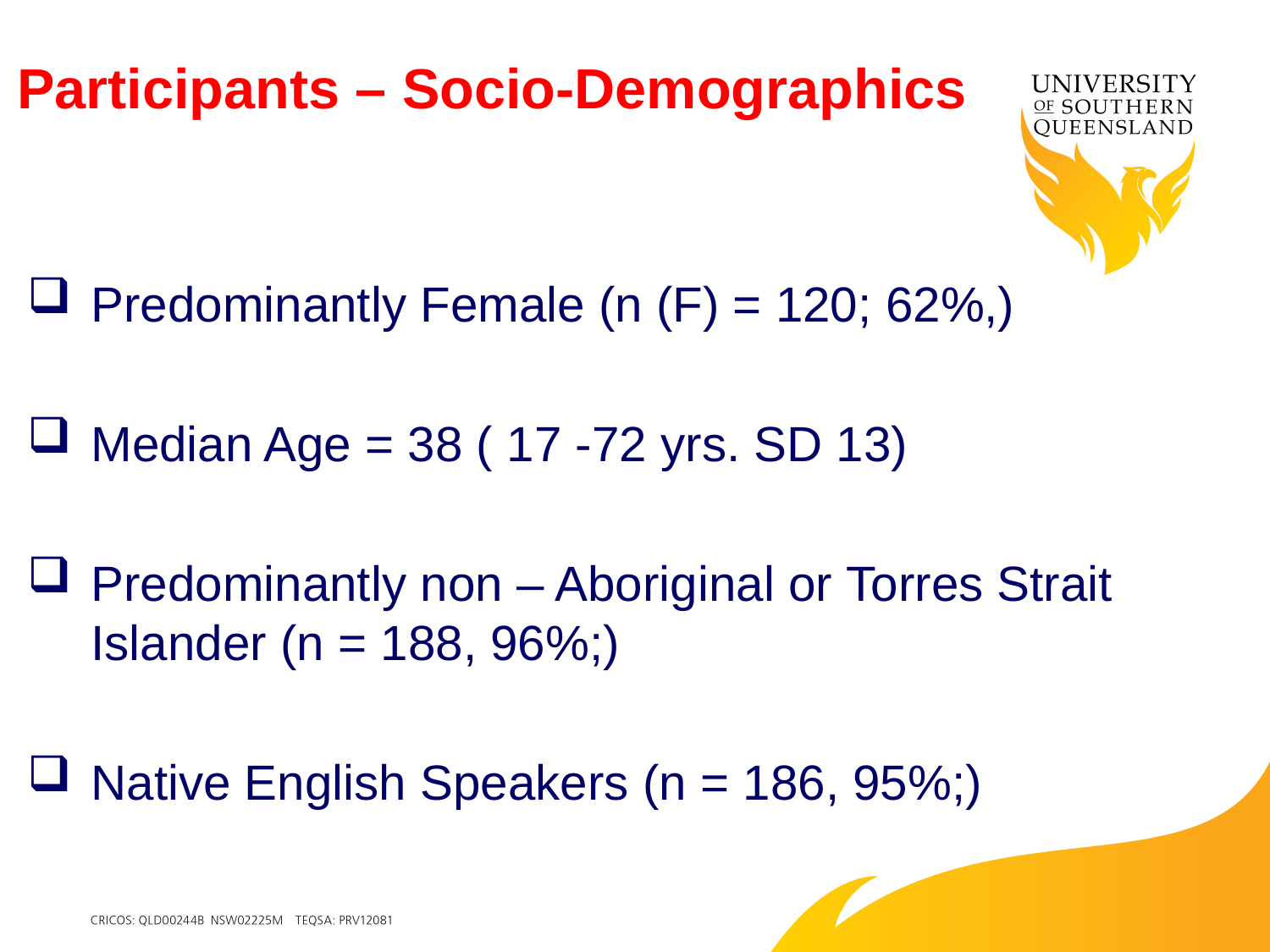

# Participants – Socio-Demographics

Predominantly Female (n (F) = 120; 62%,)

Median Age = 38 ( 17 -72 yrs. SD 13)

Predominantly non – Aboriginal or Torres Strait Islander (n = 188, 96%;)

Native English Speakers (n = 186, 95%;)